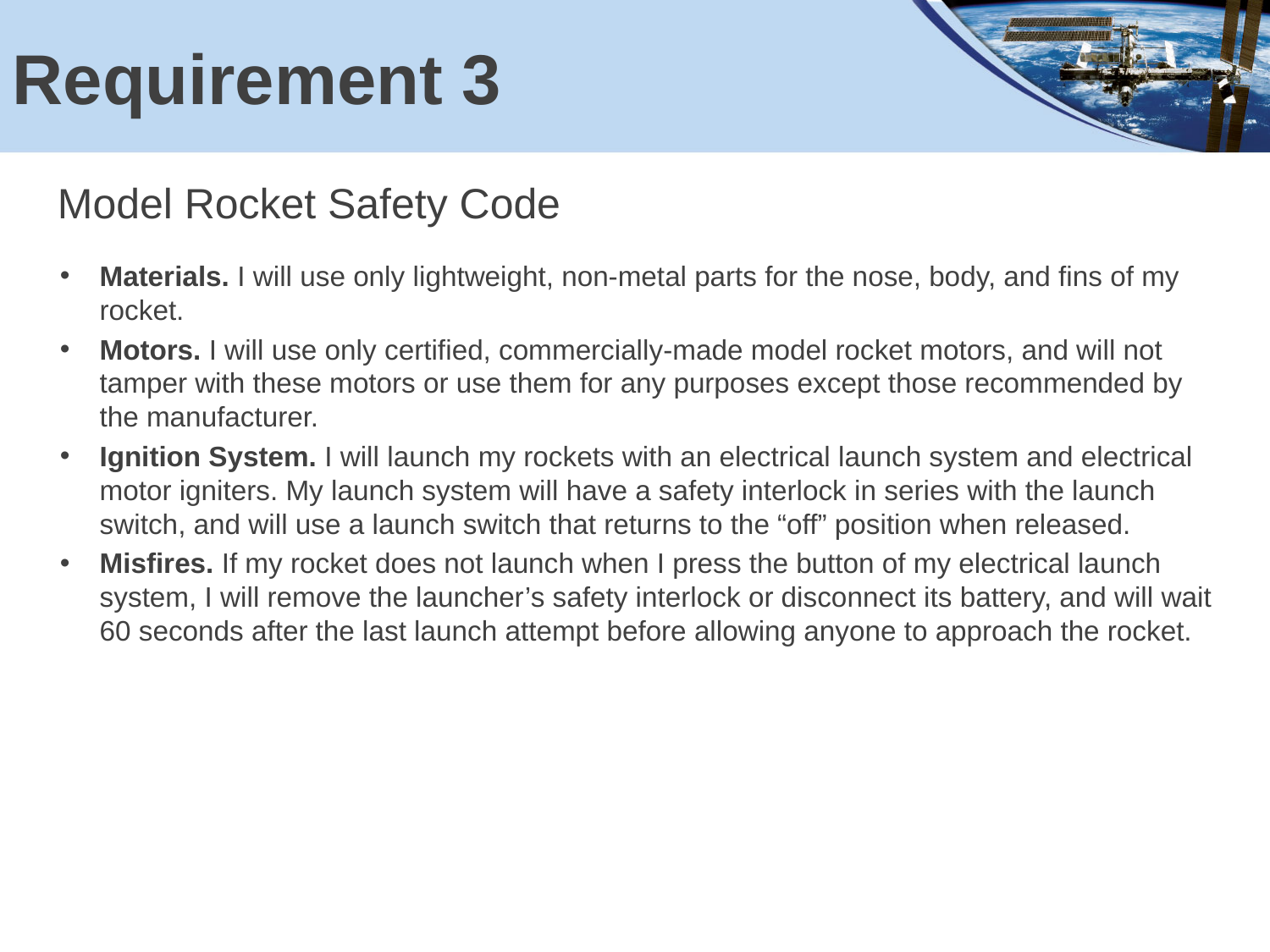

# Requirement 3
Model Rocket Safety Code
Materials. I will use only lightweight, non-metal parts for the nose, body, and fins of my    rocket.
Motors. I will use only certified, commercially-made model rocket motors, and will not       tamper with these motors or use them for any purposes except those recommended by    the manufacturer.
Ignition System. I will launch my rockets with an electrical launch system and electrical motor igniters. My launch system will have a safety interlock in series with the launch       switch, and will use a launch switch that returns to the “off” position when released.
Misfires. If my rocket does not launch when I press the button of my electrical launch      system, I will remove the launcher’s safety interlock or disconnect its battery, and will wait 60 seconds after the last launch attempt before allowing anyone to approach the rocket.